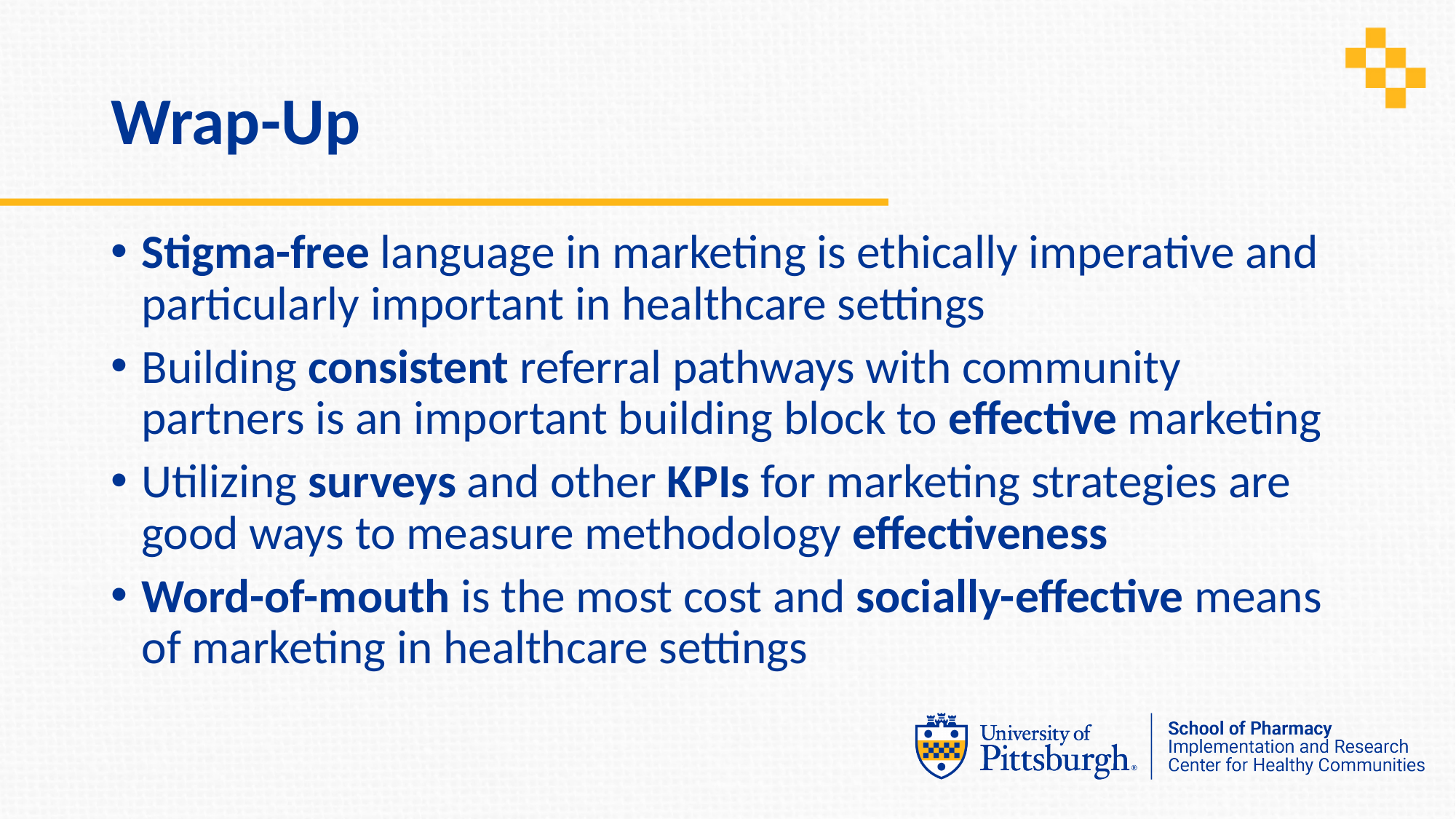

# Wrap-Up
Stigma-free language in marketing is ethically imperative and particularly important in healthcare settings
Building consistent referral pathways with community partners is an important building block to effective marketing
Utilizing surveys and other KPIs for marketing strategies are good ways to measure methodology effectiveness
Word-of-mouth is the most cost and socially-effective means of marketing in healthcare settings